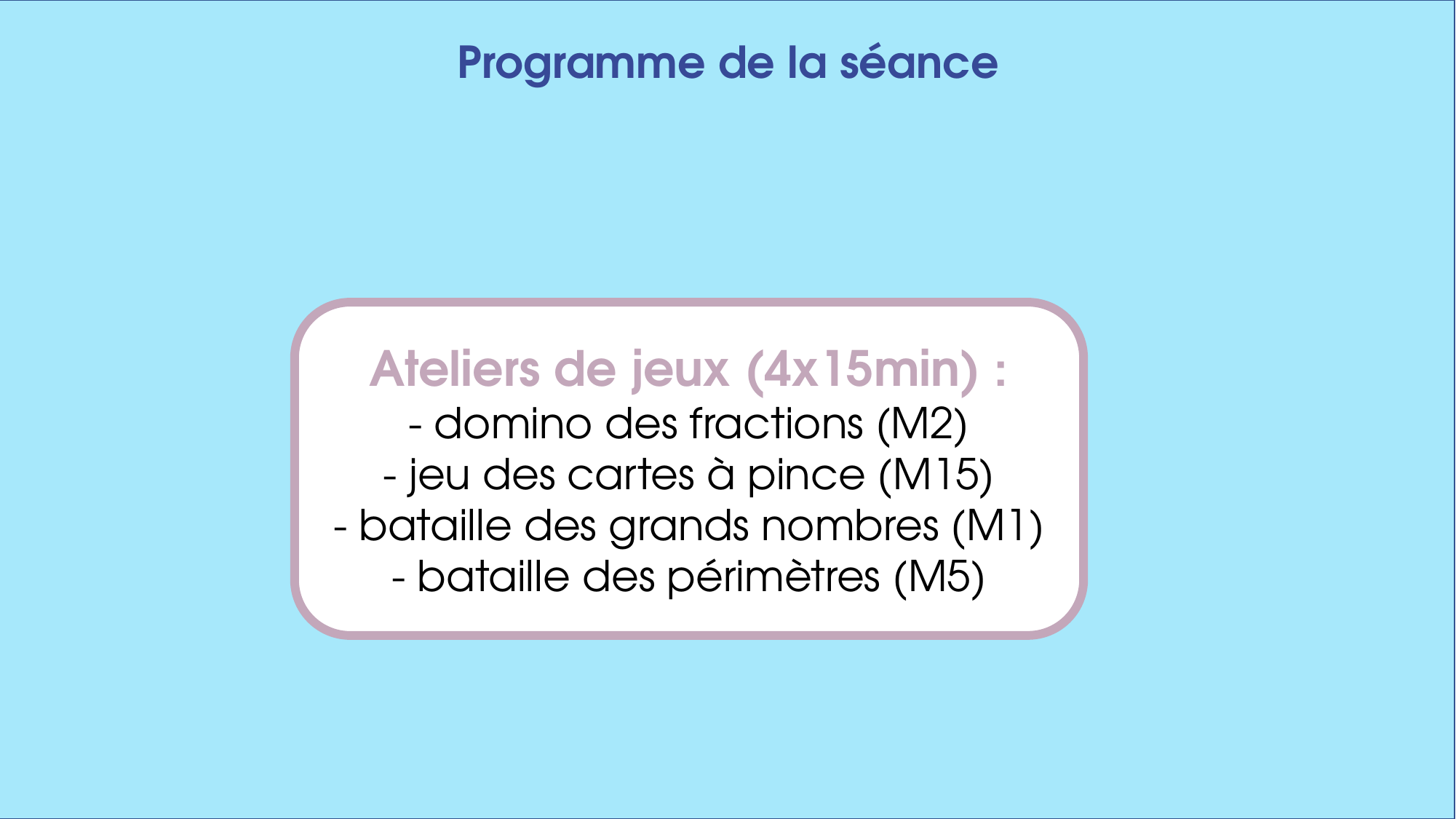

Programme de la séance
Ateliers de jeux (4x15min) :
- domino des fractions (M2)
- jeu des cartes à pince (M15)
- bataille des grands nombres (M1)
- bataille des périmètres (M5)
www.maitresseherisson.com